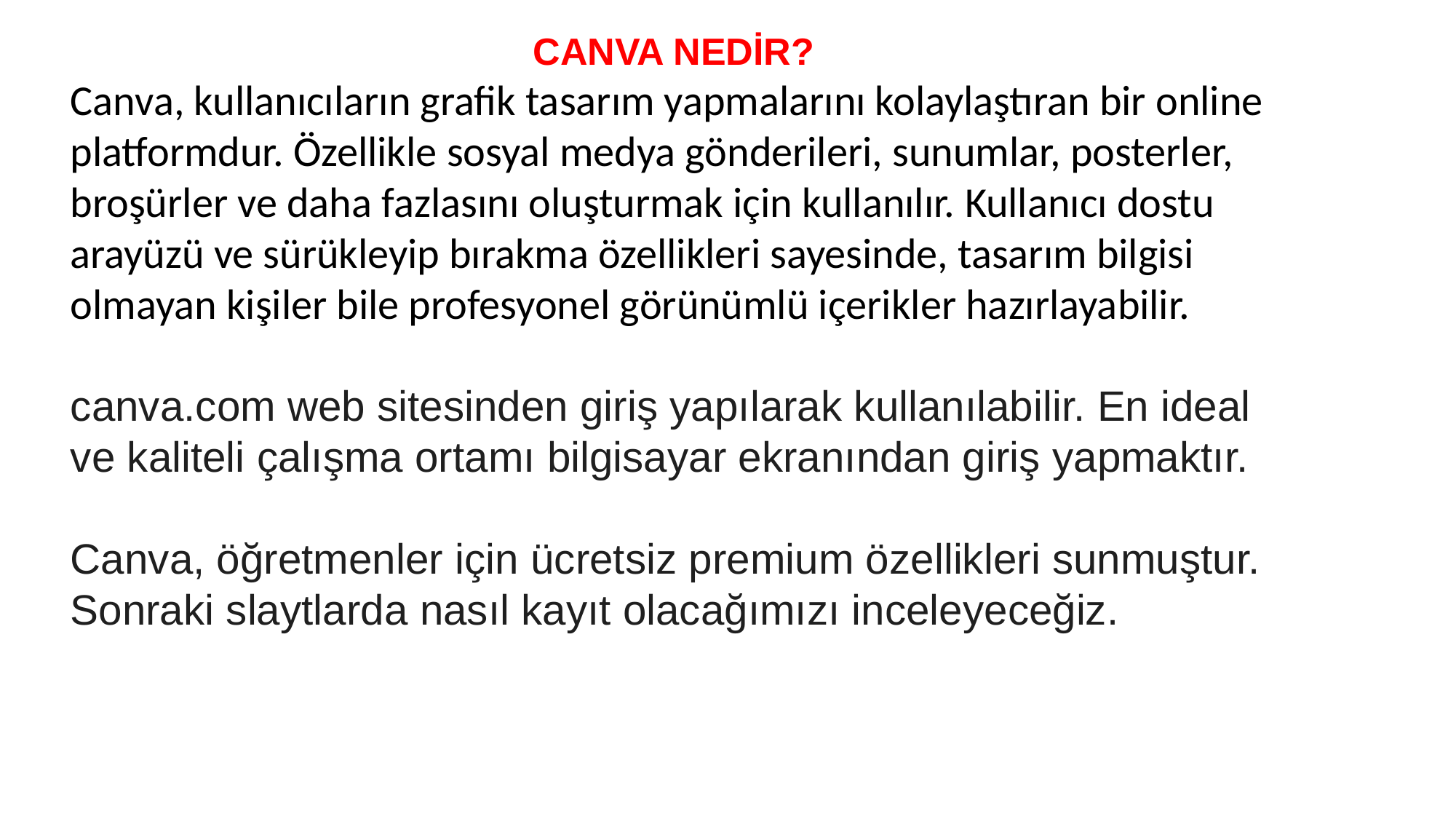

CANVA NEDİR?
Canva, kullanıcıların grafik tasarım yapmalarını kolaylaştıran bir online platformdur. Özellikle sosyal medya gönderileri, sunumlar, posterler, broşürler ve daha fazlasını oluşturmak için kullanılır. Kullanıcı dostu arayüzü ve sürükleyip bırakma özellikleri sayesinde, tasarım bilgisi olmayan kişiler bile profesyonel görünümlü içerikler hazırlayabilir.

canva.com web sitesinden giriş yapılarak kullanılabilir. En ideal ve kaliteli çalışma ortamı bilgisayar ekranından giriş yapmaktır.

Canva, öğretmenler için ücretsiz premium özellikleri sunmuştur.
Sonraki slaytlarda nasıl kayıt olacağımızı inceleyeceğiz.